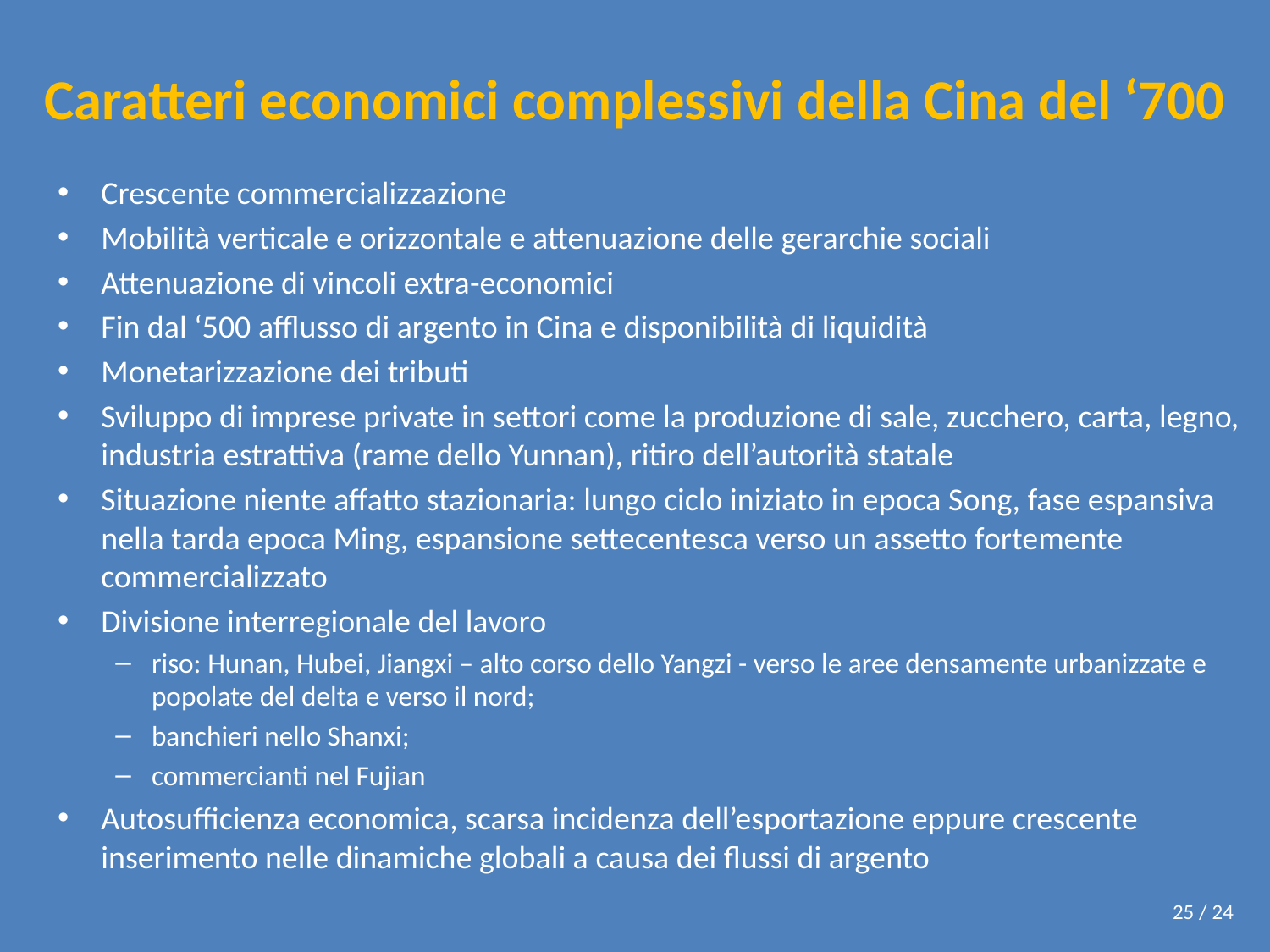

# Caratteri economici complessivi della Cina del ‘700
Crescente commercializzazione
Mobilità verticale e orizzontale e attenuazione delle gerarchie sociali
Attenuazione di vincoli extra-economici
Fin dal ‘500 afflusso di argento in Cina e disponibilità di liquidità
Monetarizzazione dei tributi
Sviluppo di imprese private in settori come la produzione di sale, zucchero, carta, legno, industria estrattiva (rame dello Yunnan), ritiro dell’autorità statale
Situazione niente affatto stazionaria: lungo ciclo iniziato in epoca Song, fase espansiva nella tarda epoca Ming, espansione settecentesca verso un assetto fortemente commercializzato
Divisione interregionale del lavoro
riso: Hunan, Hubei, Jiangxi – alto corso dello Yangzi - verso le aree densamente urbanizzate e popolate del delta e verso il nord;
banchieri nello Shanxi;
commercianti nel Fujian
Autosufficienza economica, scarsa incidenza dell’esportazione eppure crescente inserimento nelle dinamiche globali a causa dei flussi di argento
25 / 24